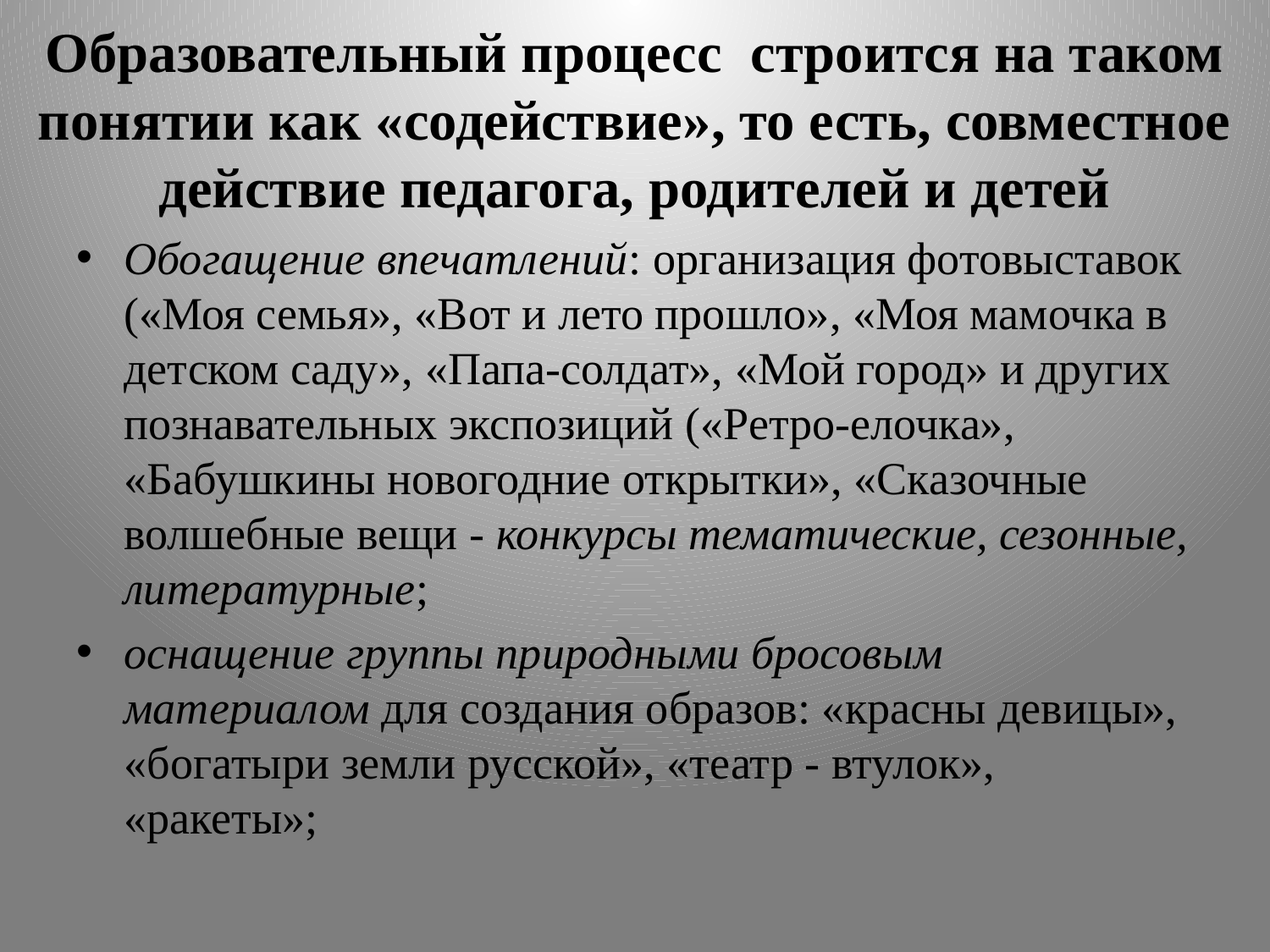

# Образовательный процесс  строится на таком понятии как «содействие», то есть, совместное действие педагога, родителей и детей
Обогащение впечатлений: организация фотовыставок («Моя семья», «Вот и лето прошло», «Моя мамочка в детском саду», «Папа-солдат», «Мой город» и других познавательных экспозиций («Ретро-елочка», «Бабушкины новогодние открытки», «Сказочные волшебные вещи - конкурсы тематические, сезонные, литературные;
оснащение группы природными бросовым материалом для создания образов: «красны девицы», «богатыри земли русской», «театр - втулок», «ракеты»;